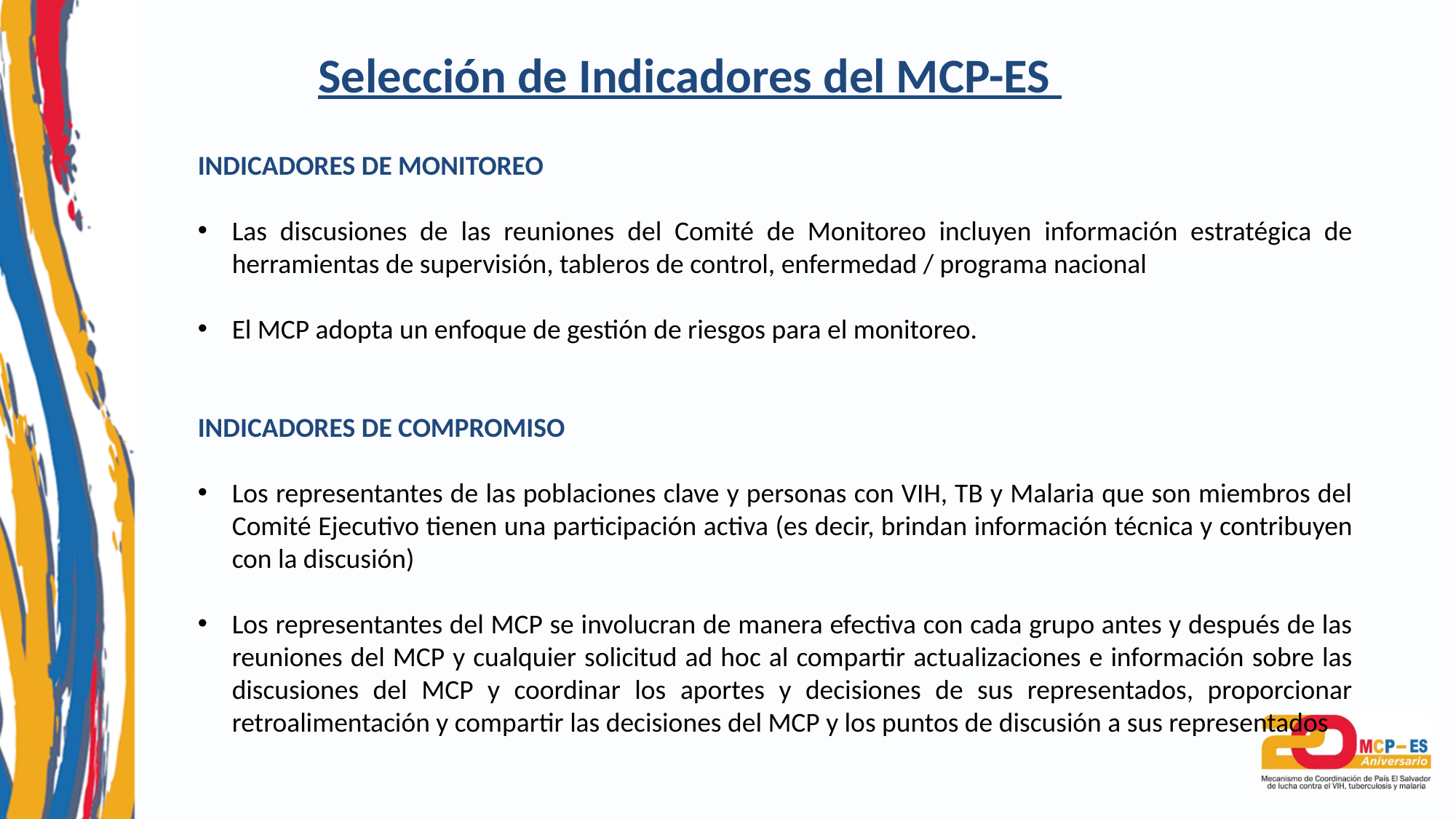

Selección de Indicadores del MCP-ES
INDICADORES DE MONITOREO

Las discusiones de las reuniones del Comité de Monitoreo incluyen información estratégica de herramientas de supervisión, tableros de control, enfermedad / programa nacional

El MCP adopta un enfoque de gestión de riesgos para el monitoreo.

INDICADORES DE COMPROMISO

Los representantes de las poblaciones clave y personas con VIH, TB y Malaria que son miembros del Comité Ejecutivo tienen una participación activa (es decir, brindan información técnica y contribuyen con la discusión)

Los representantes del MCP se involucran de manera efectiva con cada grupo antes y después de las reuniones del MCP y cualquier solicitud ad hoc al compartir actualizaciones e información sobre las discusiones del MCP y coordinar los aportes y decisiones de sus representados, proporcionar retroalimentación y compartir las decisiones del MCP y los puntos de discusión a sus representados